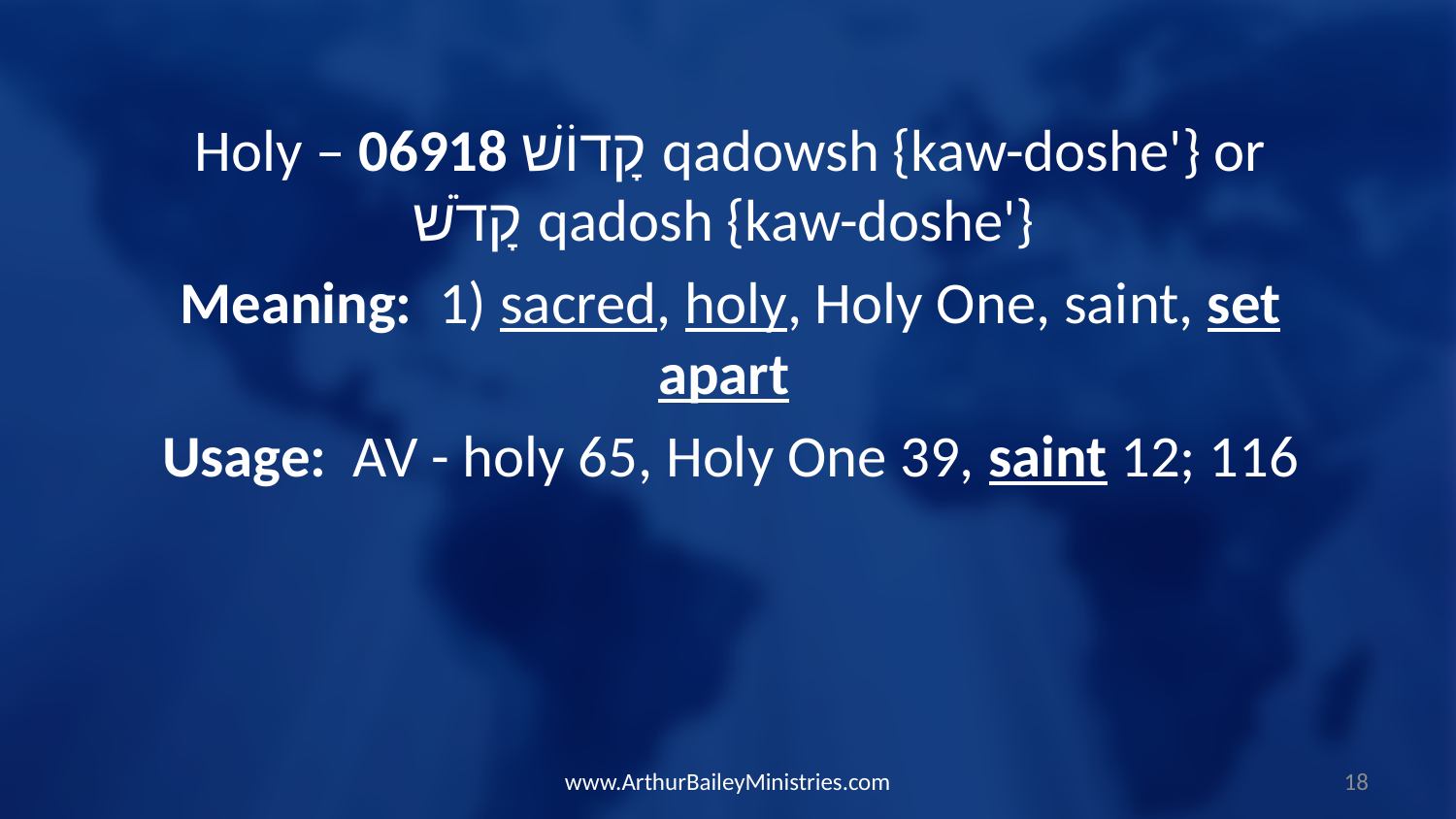

Holy – 06918 קָדוֹשׁ qadowsh {kaw-doshe'} or קָדֹשׁ qadosh {kaw-doshe'}
Meaning:  1) sacred, holy, Holy One, saint, set apart
Usage:  AV - holy 65, Holy One 39, saint 12; 116

www.ArthurBaileyMinistries.com
18